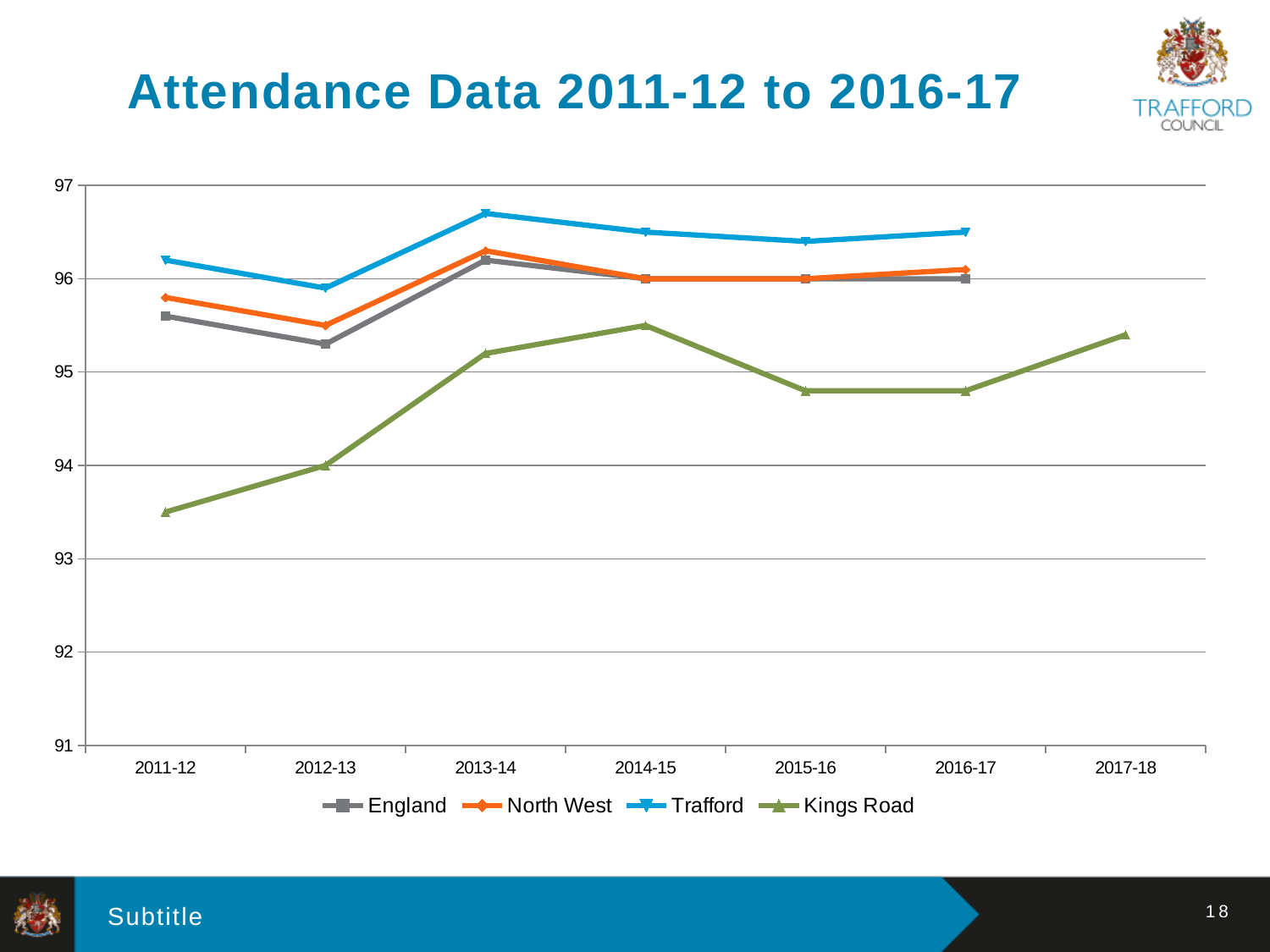

# Attendance Data 2011-12 to 2016-17

### Chart

| Category | England | North West | Trafford | Kings Road |
|---|---|---|---|---|
| 2011-12 | 95.6 | 95.8 | 96.2 | 93.5 |
| 2012-13 | 95.3 | 95.5 | 95.9 | 94.0 |
| 2013-14 | 96.2 | 96.3 | 96.7 | 95.2 |
| 2014-15 | 96.0 | 96.0 | 96.5 | 95.5 |
| 2015-16 | 96.0 | 96.0 | 96.4 | 94.8 |
| 2016-17 | 96.0 | 96.1 | 96.5 | 94.8 |
| 2017-18 | None | None | None | 95.4 |
18